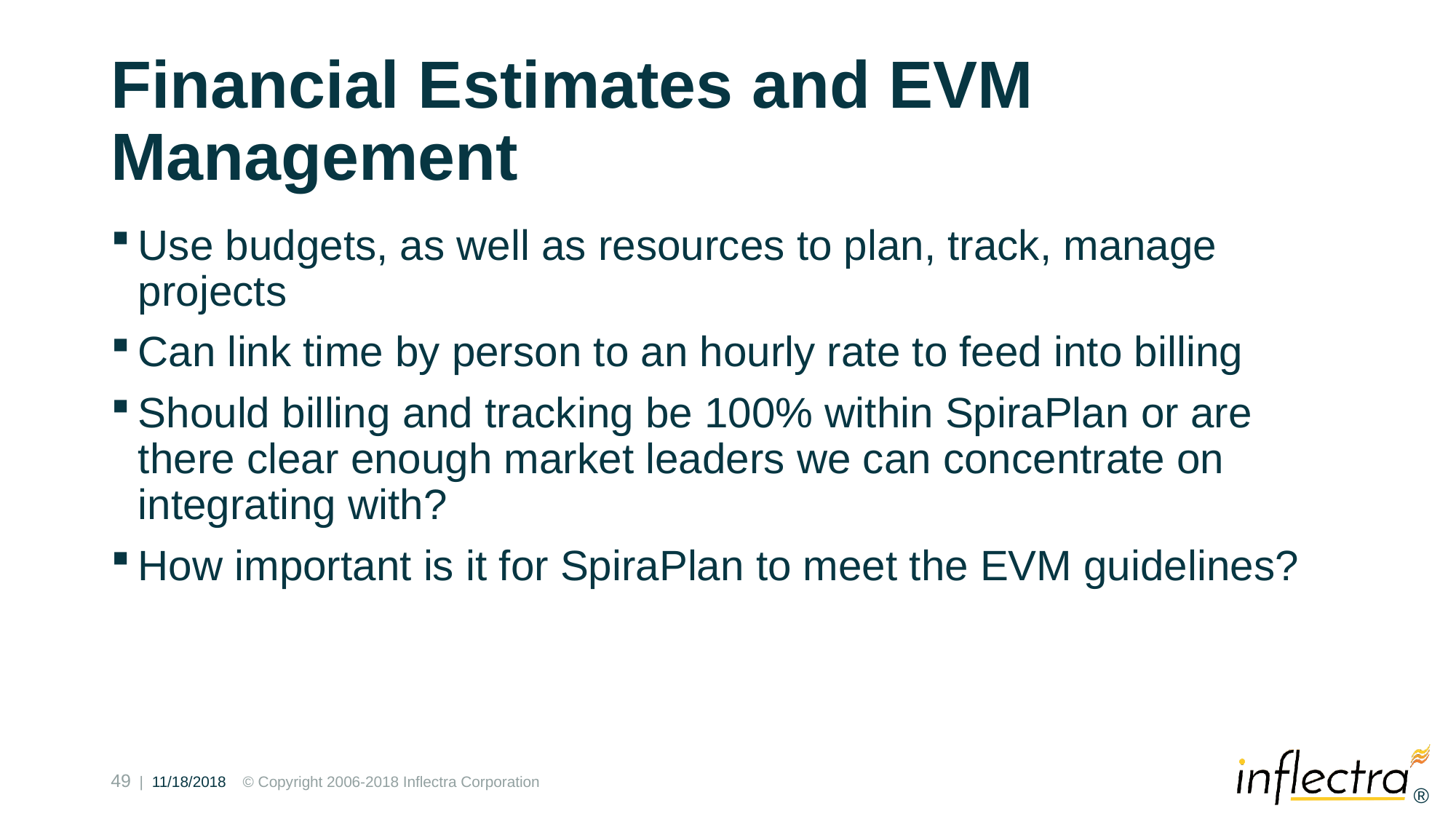

# Financial Estimates and EVM Management
Use budgets, as well as resources to plan, track, manage projects
Can link time by person to an hourly rate to feed into billing
Should billing and tracking be 100% within SpiraPlan or are there clear enough market leaders we can concentrate on integrating with?
How important is it for SpiraPlan to meet the EVM guidelines?